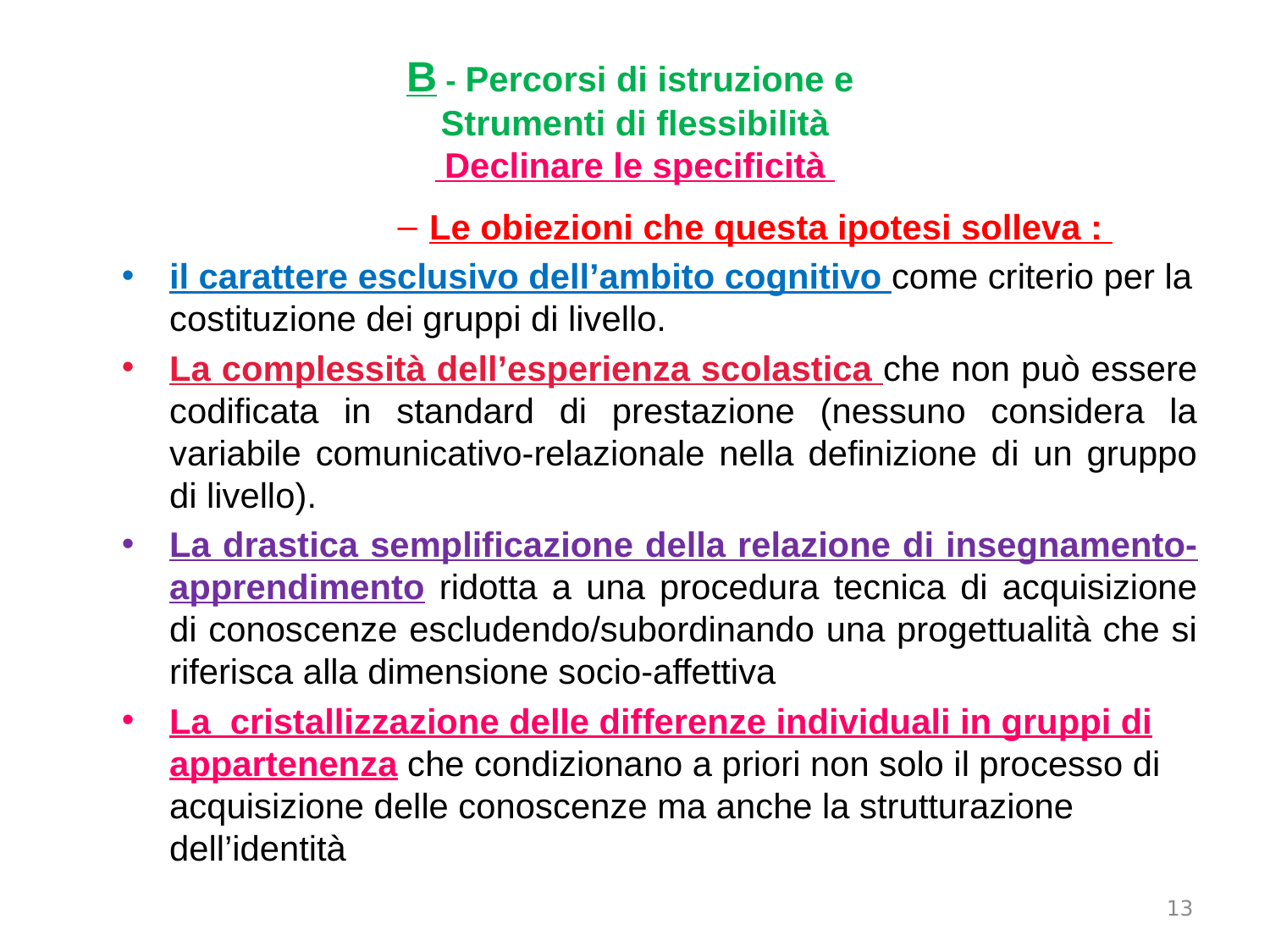

# B - Percorsi di istruzione e Strumenti di flessibilità Declinare le specificità
Le obiezioni che questa ipotesi solleva :
il carattere esclusivo dell’ambito cognitivo come criterio per la costituzione dei gruppi di livello.
La complessità dell’esperienza scolastica che non può essere codificata in standard di prestazione (nessuno considera la variabile comunicativo-relazionale nella definizione di un gruppo di livello).
La drastica semplificazione della relazione di insegnamento-apprendimento ridotta a una procedura tecnica di acquisizione di conoscenze escludendo/subordinando una progettualità che si riferisca alla dimensione socio-affettiva
La  cristallizzazione delle differenze individuali in gruppi di appartenenza che condizionano a priori non solo il processo di acquisizione delle conoscenze ma anche la strutturazione dell’identità
13